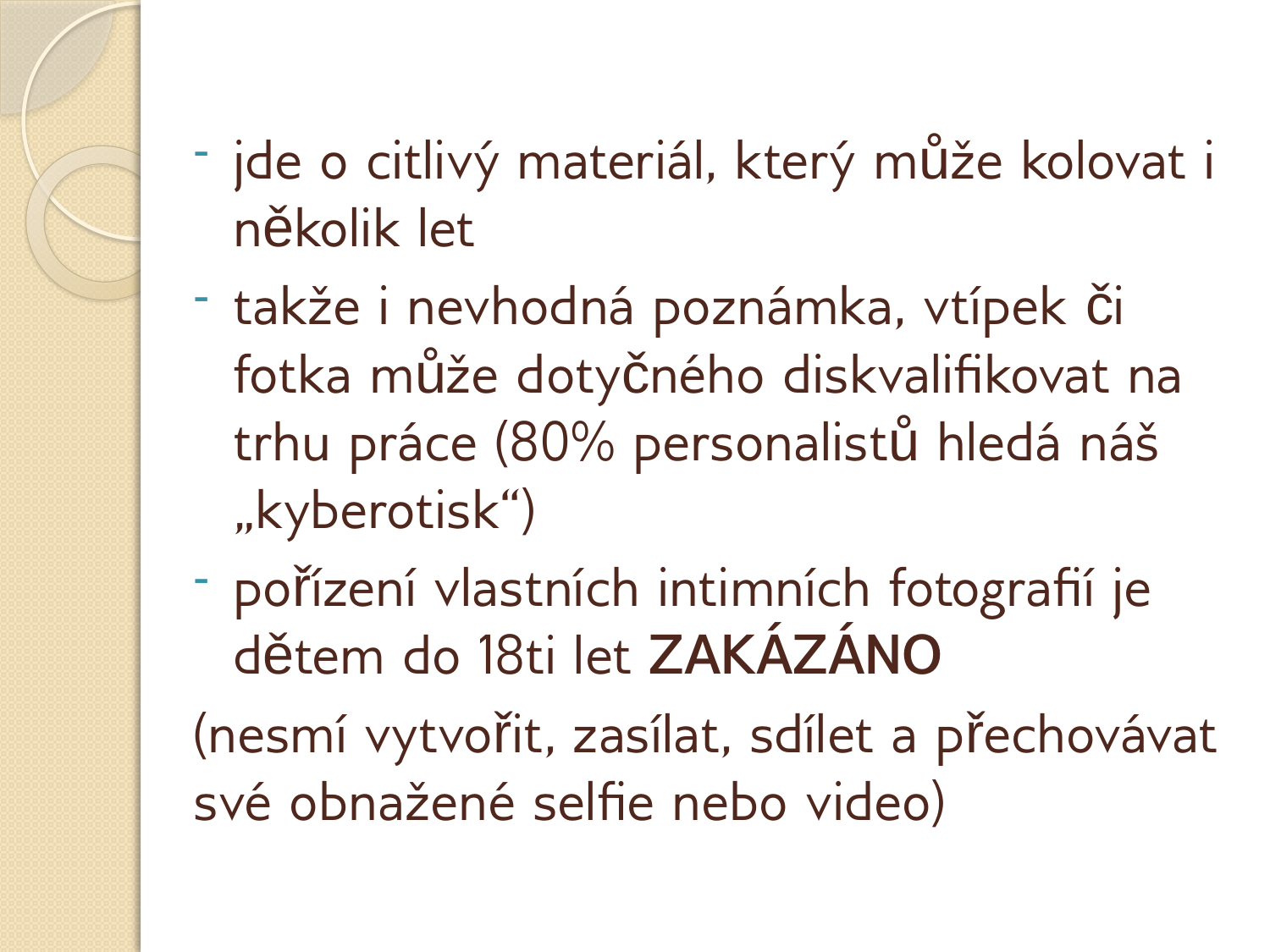

jde o citlivý materiál, který může kolovat i několik let
takže i nevhodná poznámka, vtípek či fotka může dotyčného diskvalifikovat na trhu práce (80% personalistů hledá náš „kyberotisk“)
pořízení vlastních intimních fotografií je dětem do 18ti let ZAKÁZÁNO
(nesmí vytvořit, zasílat, sdílet a přechovávat své obnažené selfie nebo video)